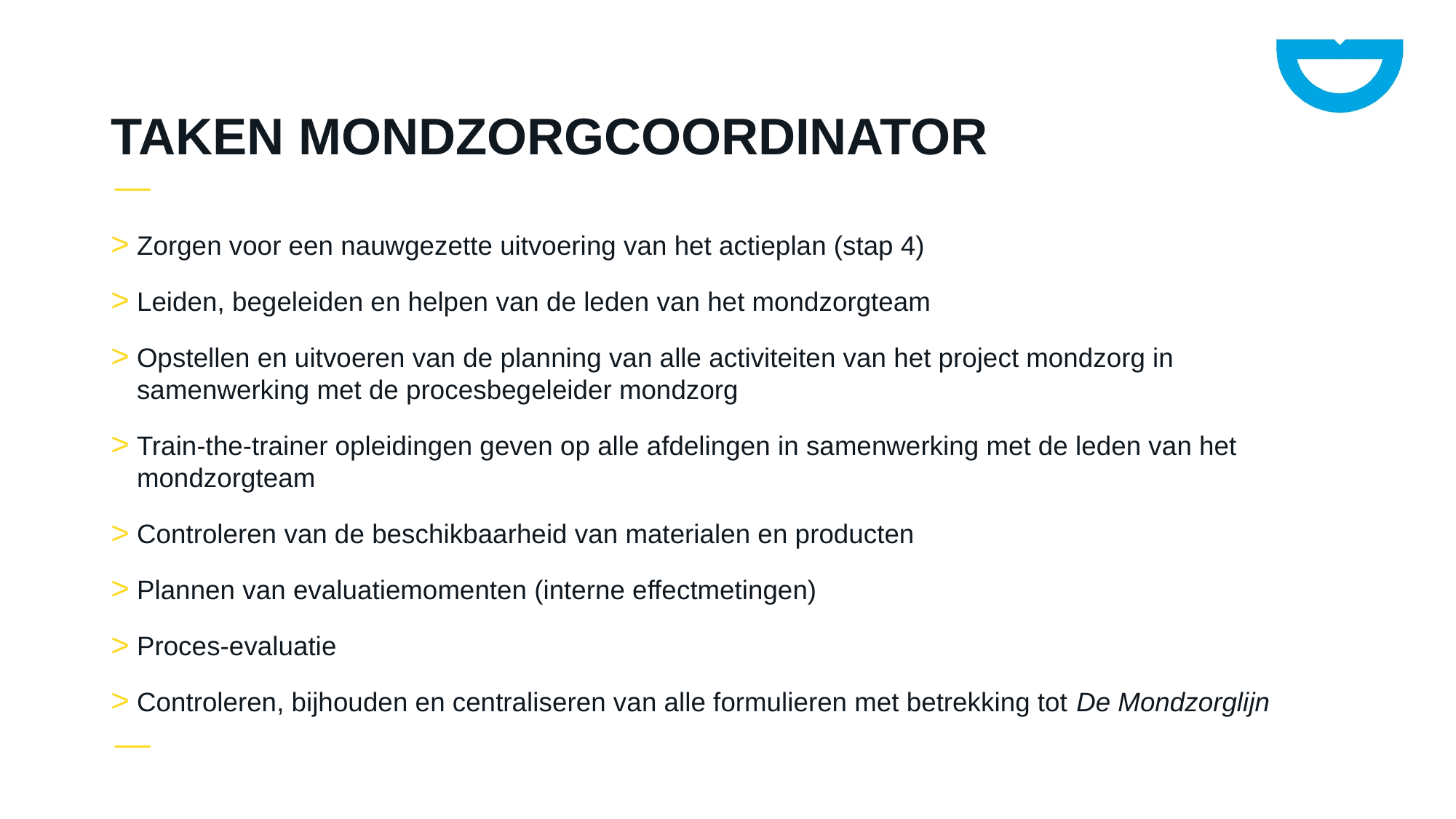

# Taken mondzorgcoordinator
Zorgen voor een nauwgezette uitvoering van het actieplan (stap 4)
Leiden, begeleiden en helpen van de leden van het mondzorgteam
Opstellen en uitvoeren van de planning van alle activiteiten van het project mondzorg in samenwerking met de procesbegeleider mondzorg
Train-the-trainer opleidingen geven op alle afdelingen in samenwerking met de leden van het mondzorgteam
Controleren van de beschikbaarheid van materialen en producten
Plannen van evaluatiemomenten (interne effectmetingen)
Proces-evaluatie
Controleren, bijhouden en centraliseren van alle formulieren met betrekking tot De Mondzorglijn